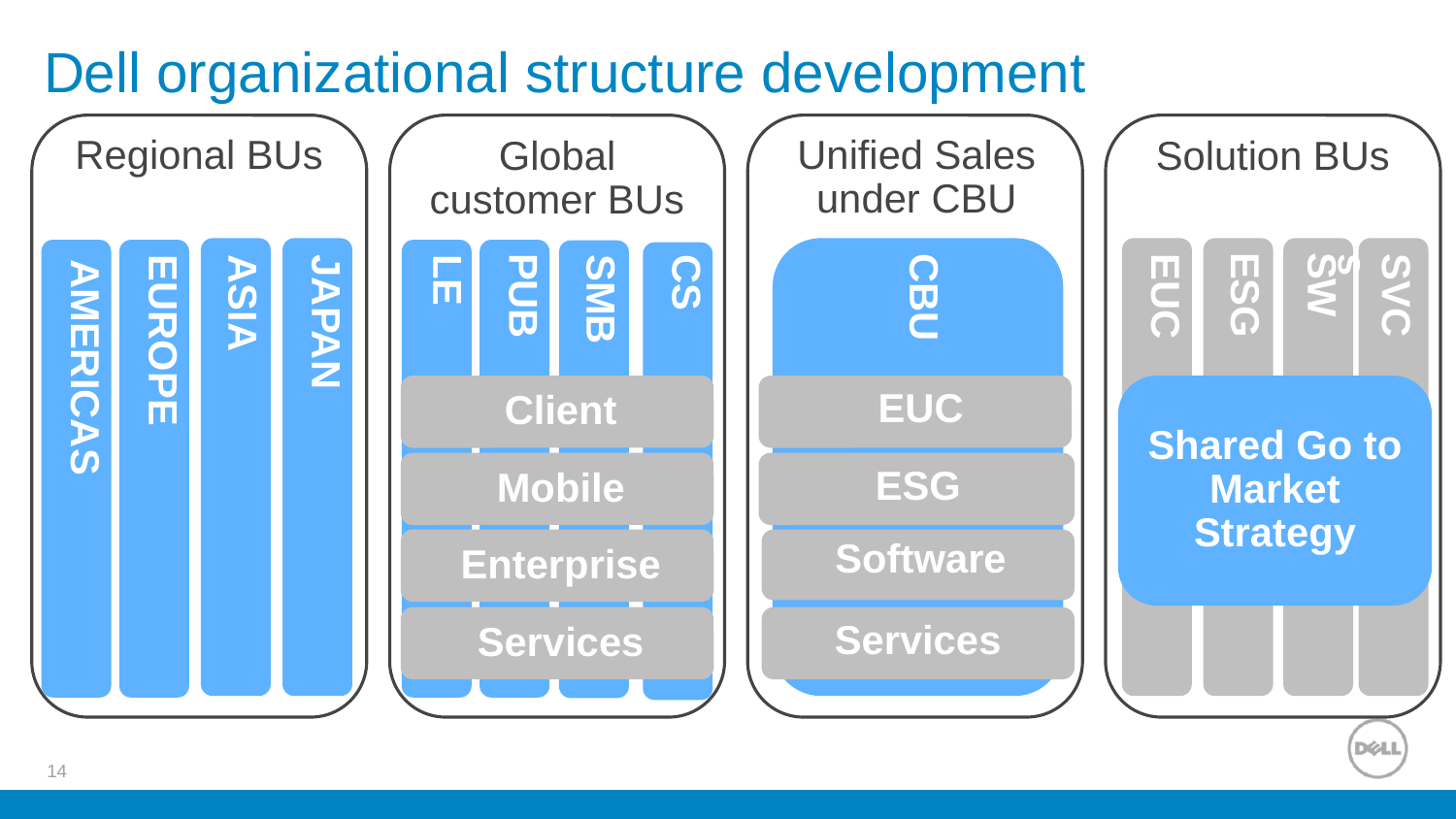

# Dell organizational structure development

Regional BUs
Unified Sales under CBU
Global customer BUs
Solution BUs
ESG
SW

PUB
CBU
EUC
SVCs

EUROPE
ASIA
JAPAN
LE
SMB

CS

AMERICAS

Client

EUC
EC
Shared Go to Market Strategy
Mobile

ESG
Enterprise
Enterprise

Software
Services

Services